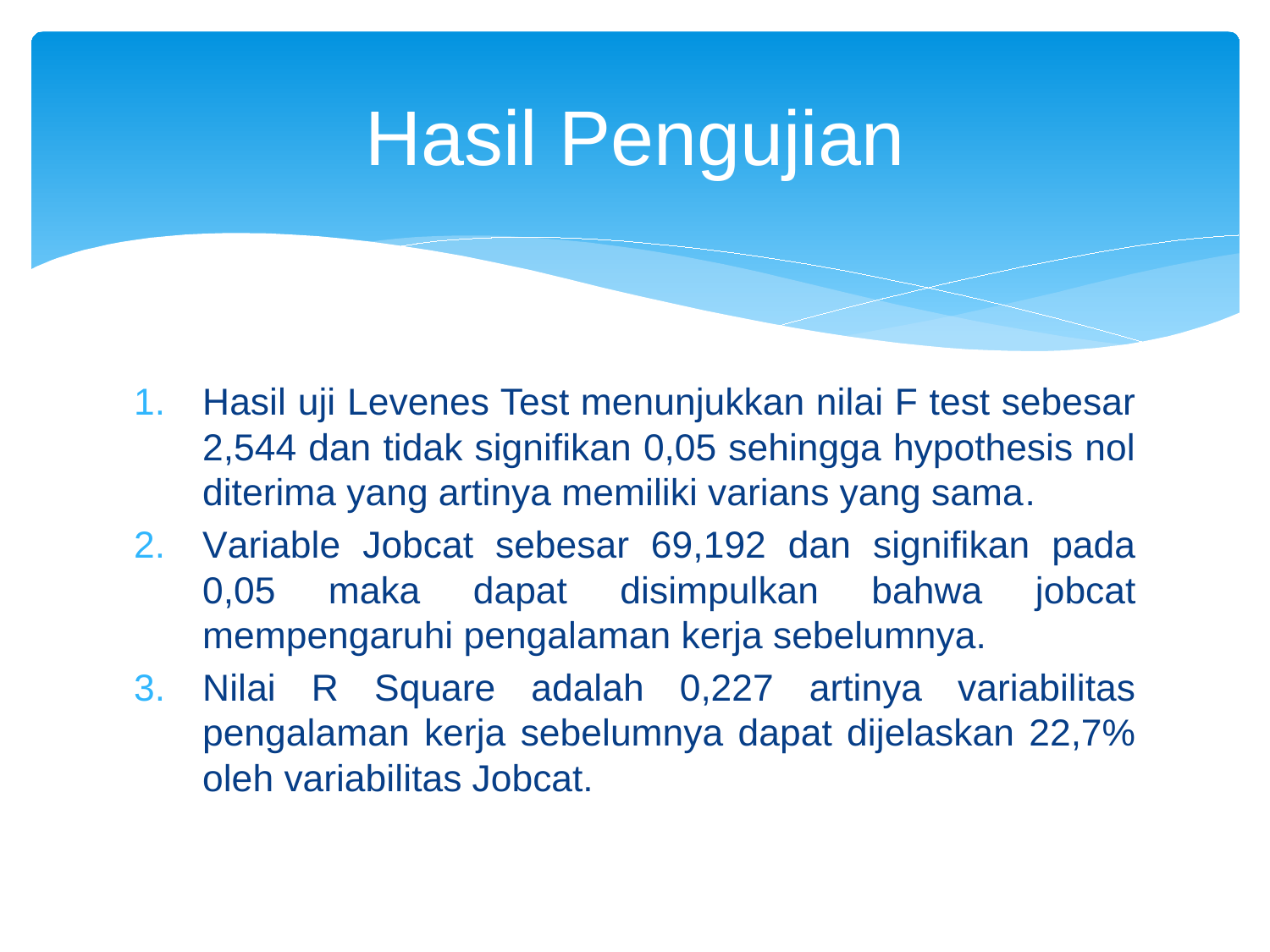

# Hasil Pengujian
Hasil uji Levenes Test menunjukkan nilai F test sebesar 2,544 dan tidak signifikan 0,05 sehingga hypothesis nol diterima yang artinya memiliki varians yang sama.
Variable Jobcat sebesar 69,192 dan signifikan pada 0,05 maka dapat disimpulkan bahwa jobcat mempengaruhi pengalaman kerja sebelumnya.
Nilai R Square adalah 0,227 artinya variabilitas pengalaman kerja sebelumnya dapat dijelaskan 22,7% oleh variabilitas Jobcat.